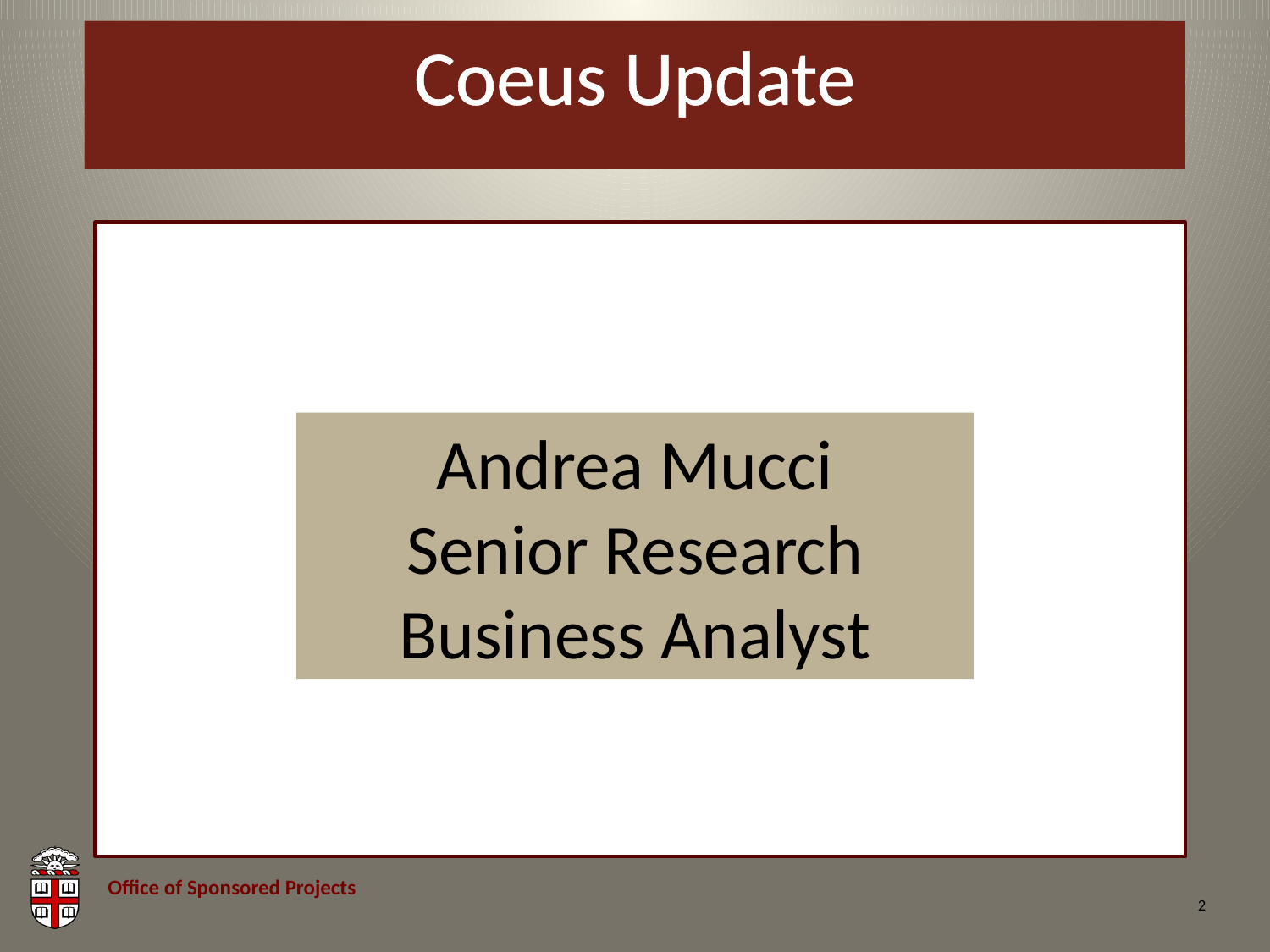

# Coeus Update
Andrea Mucci
Senior Research Business Analyst
2